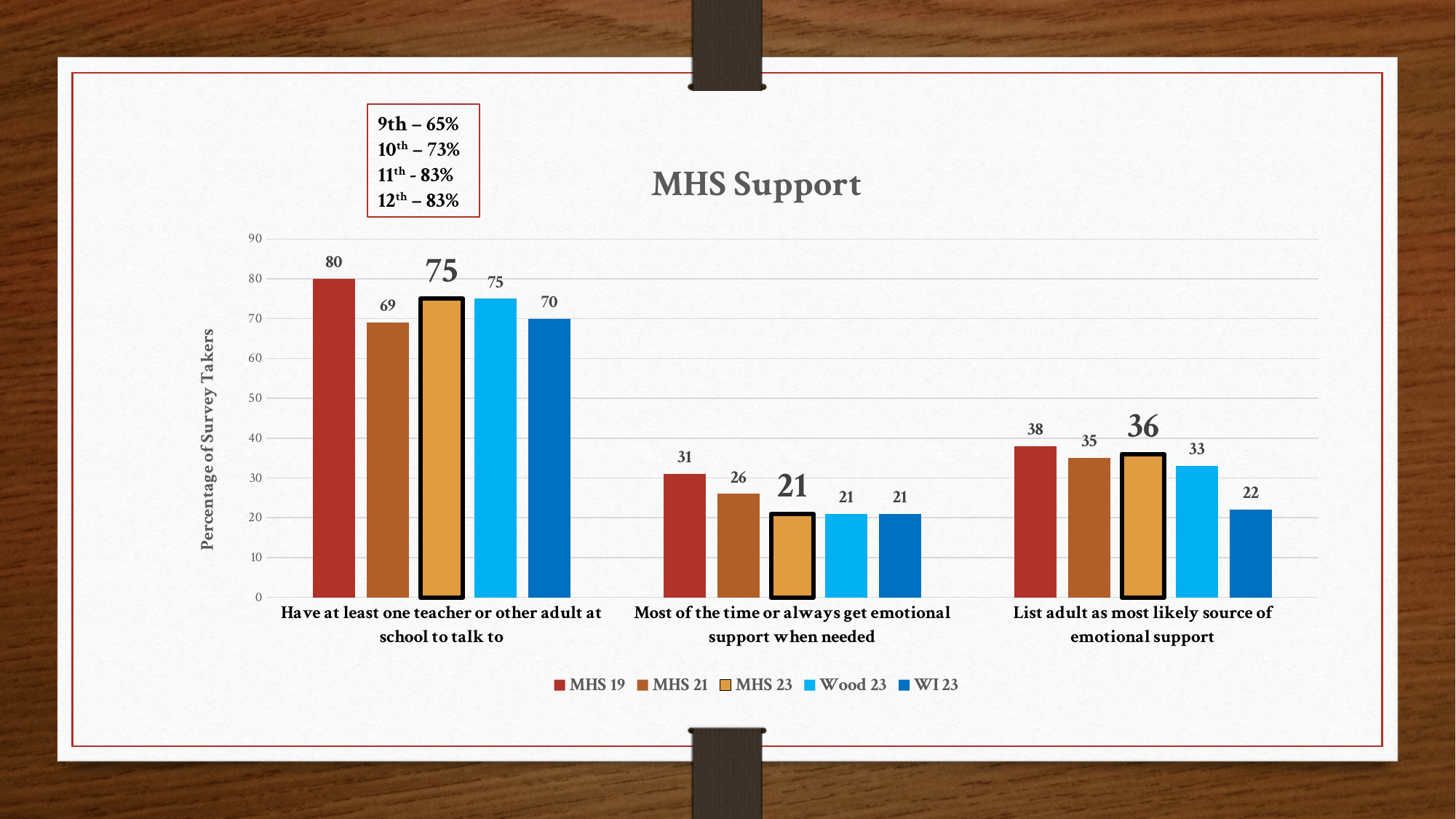

9th – 65%
10th – 73%
11th - 83%
12th – 83%

### Chart: MHS Support

| Category | MHS 19 | MHS 21 | MHS 23 | Wood 23 | WI 23 |
|---|---|---|---|---|---|
| Have at least one teacher or other adult at school to talk to | 80.0 | 69.0 | 75.0 | 75.0 | 70.0 |
| Most of the time or always get emotional support when needed | 31.0 | 26.0 | 21.0 | 21.0 | 21.0 |
| List adult as most likely source of emotional support | 38.0 | 35.0 | 36.0 | 33.0 | 22.0 |